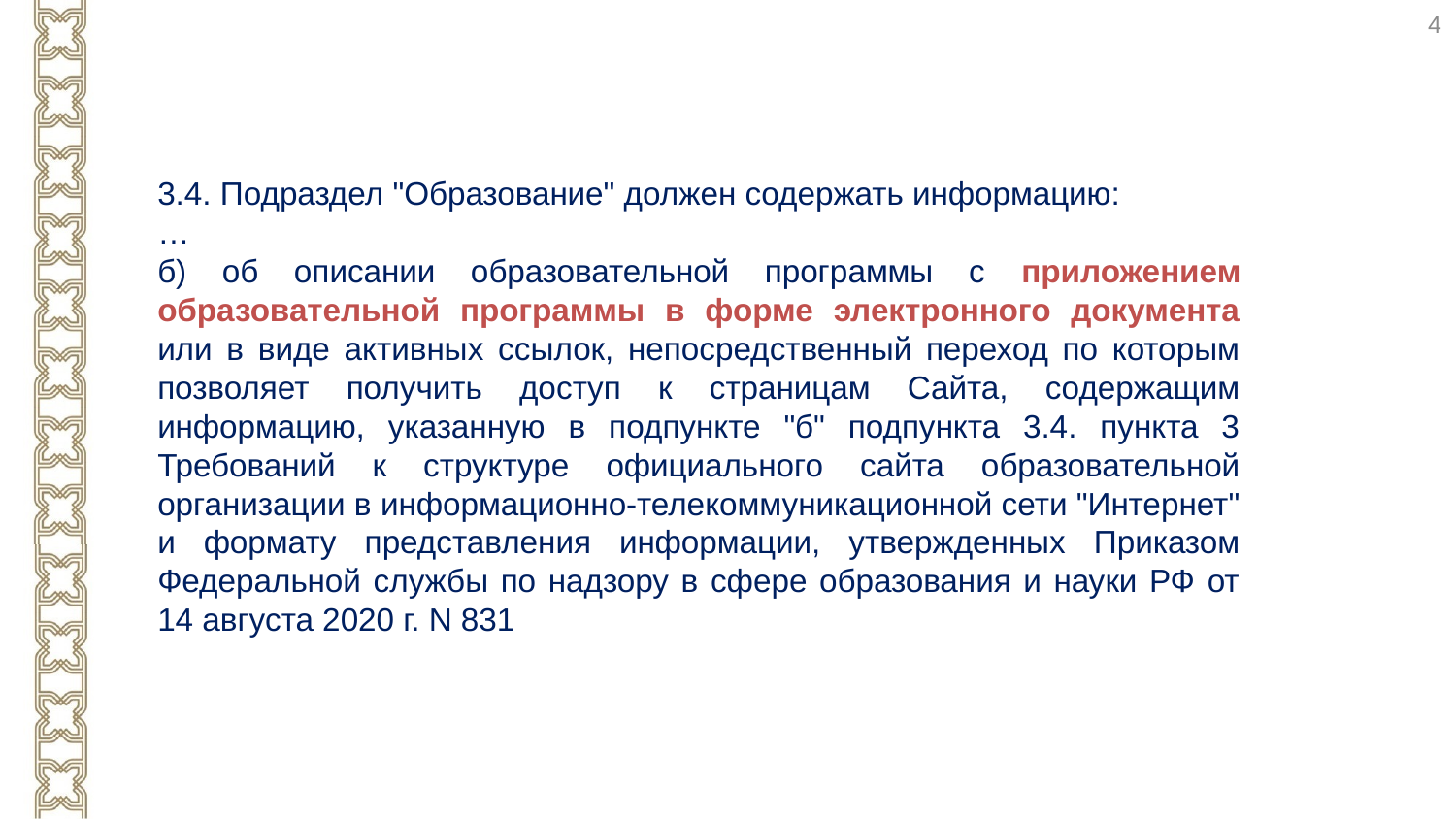

4

3.4. Подраздел "Образование" должен содержать информацию:
…
б) об описании образовательной программы с приложением образовательной программы в форме электронного документа или в виде активных ссылок, непосредственный переход по которым позволяет получить доступ к страницам Сайта, содержащим информацию, указанную в подпункте "б" подпункта 3.4. пункта 3 Требований к структуре официального сайта образовательной организации в информационно-телекоммуникационной сети "Интернет" и формату представления информации, утвержденных Приказом Федеральной службы по надзору в сфере образования и науки РФ от 14 августа 2020 г. N 831